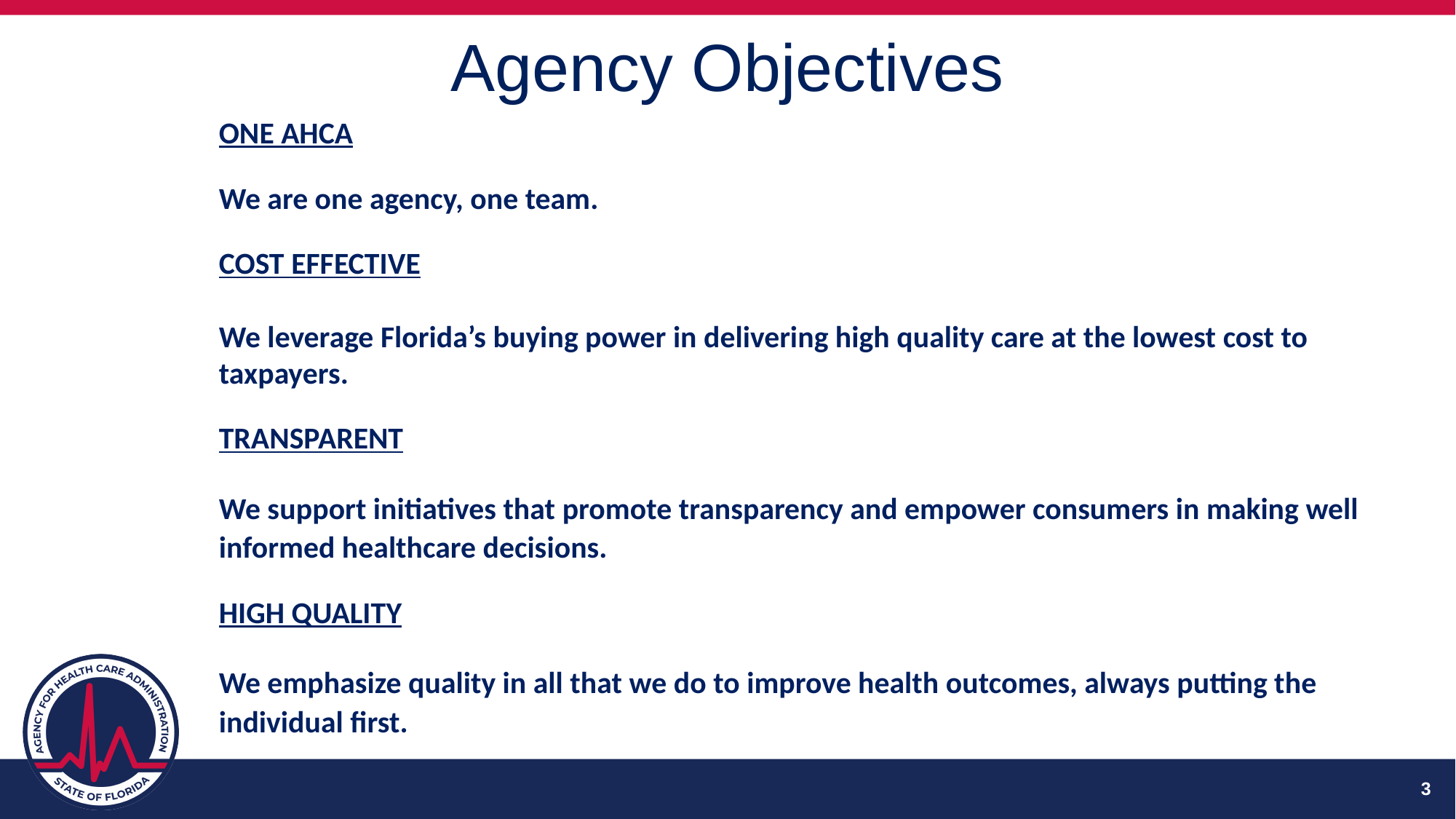

# Agency Objectives
ONE AHCA

We are one agency, one team.

COST EFFECTIVE

We leverage Florida’s buying power in delivering high quality care at the lowest cost to taxpayers.

TRANSPARENT

We support initiatives that promote transparency and empower consumers in making well informed healthcare decisions.

HIGH QUALITY

We emphasize quality in all that we do to improve health outcomes, always putting the individual first.
3